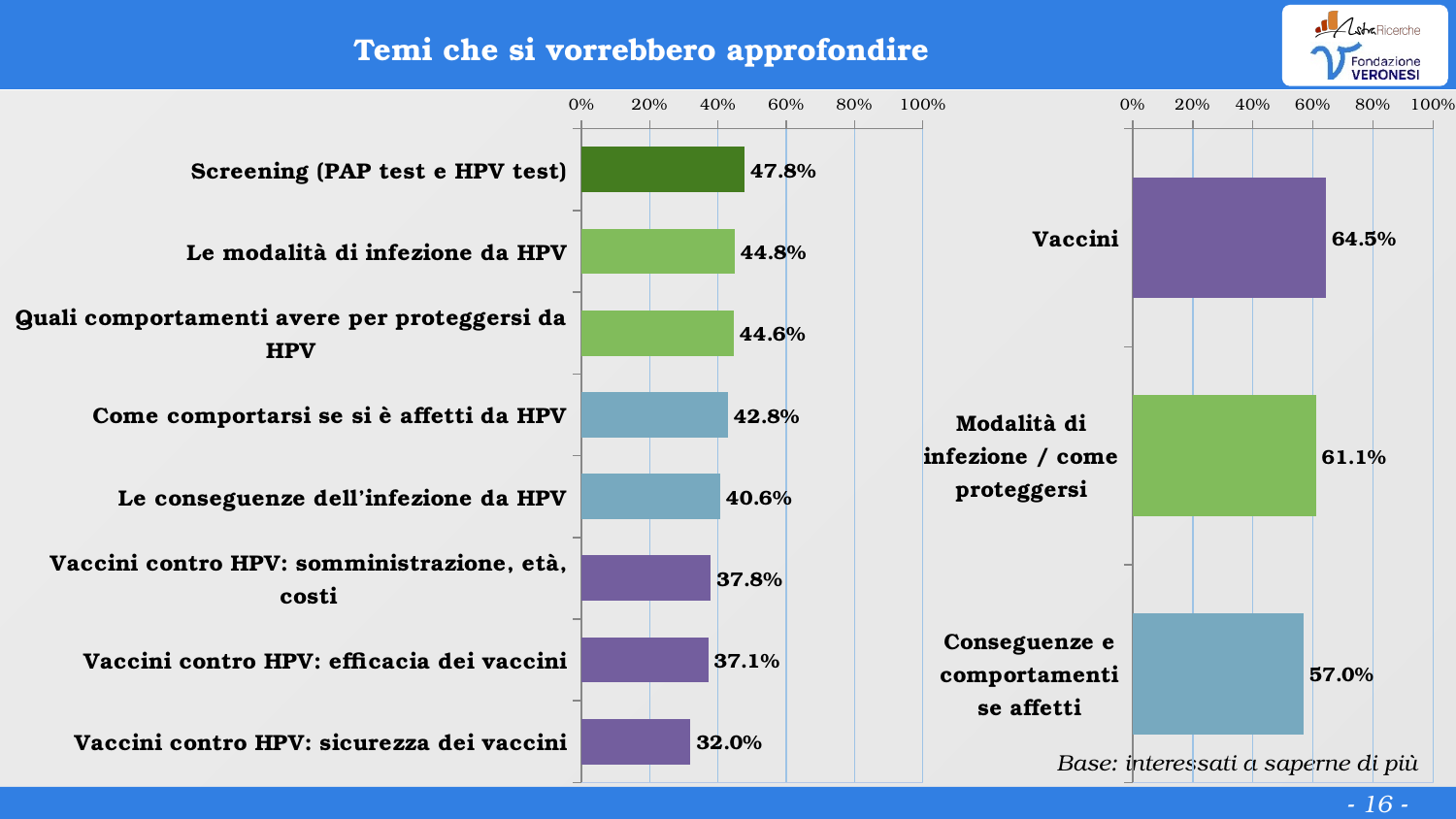

# Temi che si vorrebbero approfondire

### Chart

| Category |  |
|---|---|
| Screening (PAP test e HPV test) | 0.47759999999999997 |
| Le modalità di infezione da HPV | 0.4484 |
| Quali comportamenti avere per proteggersi da HPV | 0.4458 |
| Come comportarsi se si è affetti da HPV | 0.42840000000000006 |
| Le conseguenze dell’infezione da HPV | 0.40590000000000004 |
| Vaccini contro HPV: somministrazione, età, costi | 0.3784 |
| Vaccini contro HPV: efficacia dei vaccini | 0.3711 |
| Vaccini contro HPV: sicurezza dei vaccini | 0.3195 |

### Chart

| Category |  |
|---|---|
| Vaccini | 0.645 |
| Modalità di infezione / come proteggersi | 0.6107 |
| Conseguenze e comportamenti se affetti | 0.5698 |
Base: interessati a saperne di più